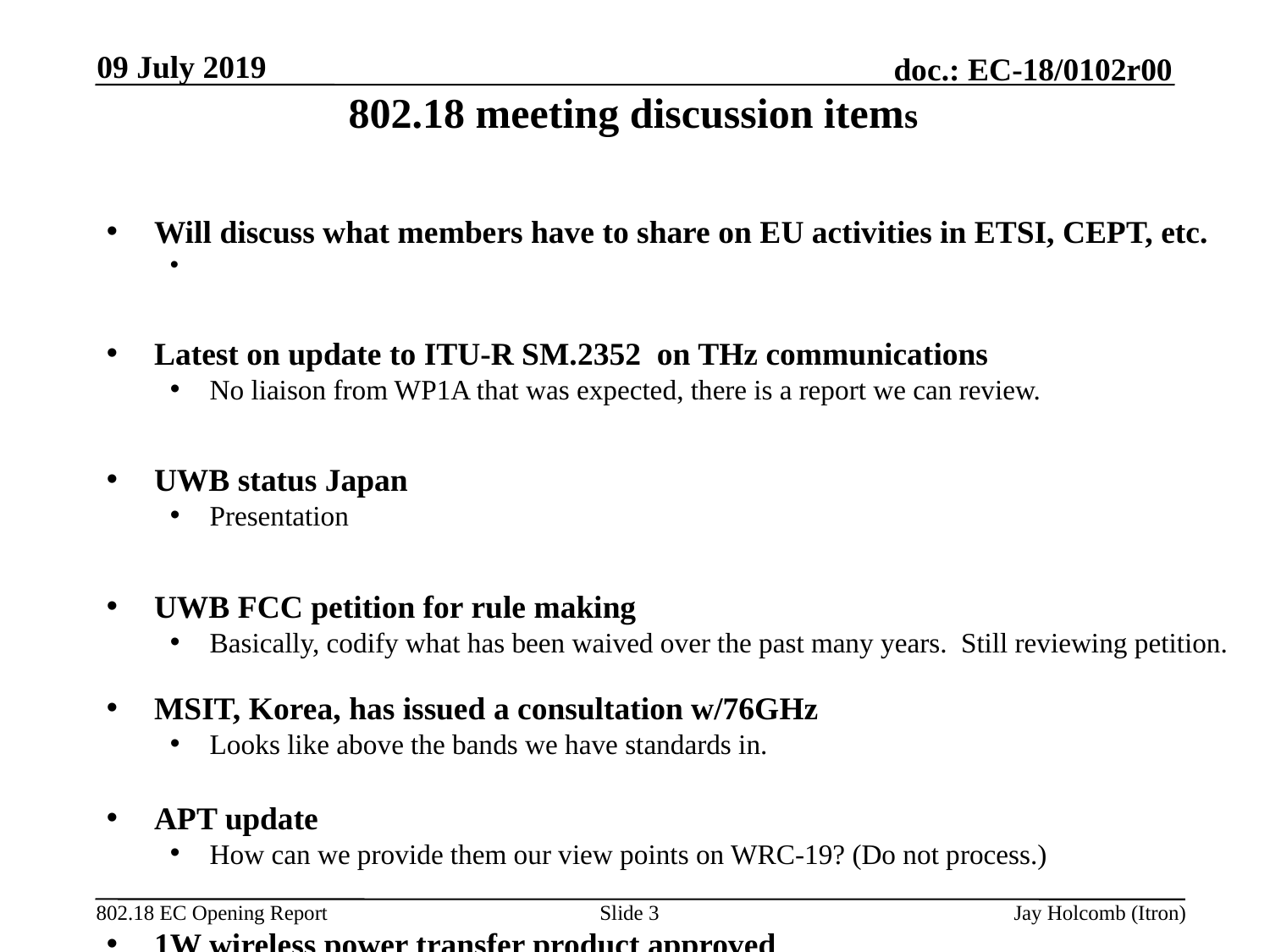

09 July 2019
# 802.18 meeting discussion items

Will discuss what members have to share on EU activities in ETSI, CEPT, etc.

Latest on update to ITU-R SM.2352  on THz communications
No liaison from WP1A that was expected, there is a report we can review.

UWB status Japan
Presentation

UWB FCC petition for rule making
Basically, codify what has been waived over the past many years.  Still reviewing petition.

MSIT, Korea, has issued a consultation w/76GHz
Looks like above the bands we have standards in.

APT update
How can we provide them our view points on WRC-19? (Do not process.)

1W wireless power transfer product approved
Using some unlicensed bands.

Slide 3
Jay Holcomb (Itron)